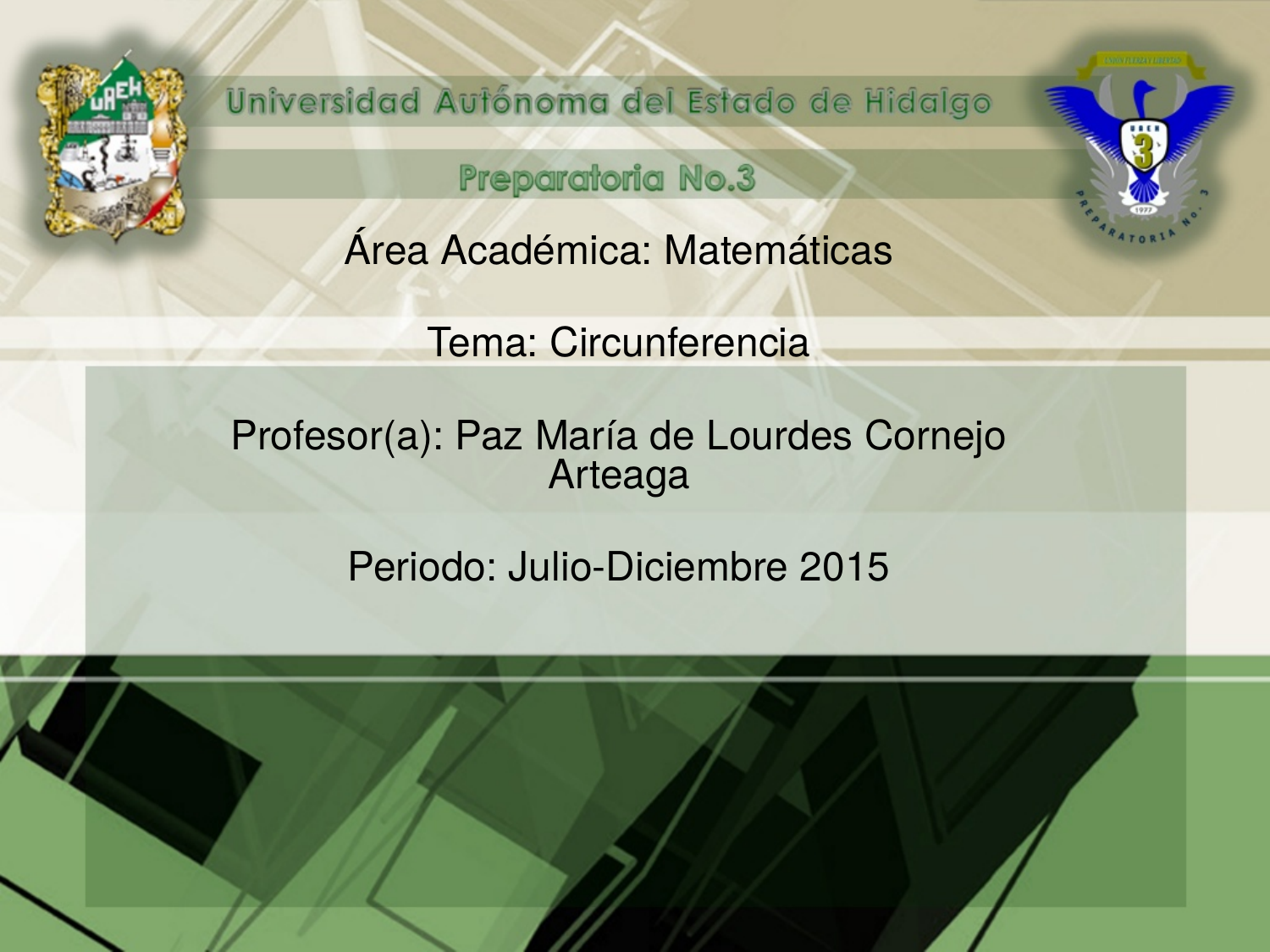

Área Académica: Matemáticas

Tema: Circunferencia

Profesor(a): Paz María de Lourdes Cornejo Arteaga

Periodo: Julio-Diciembre 2015